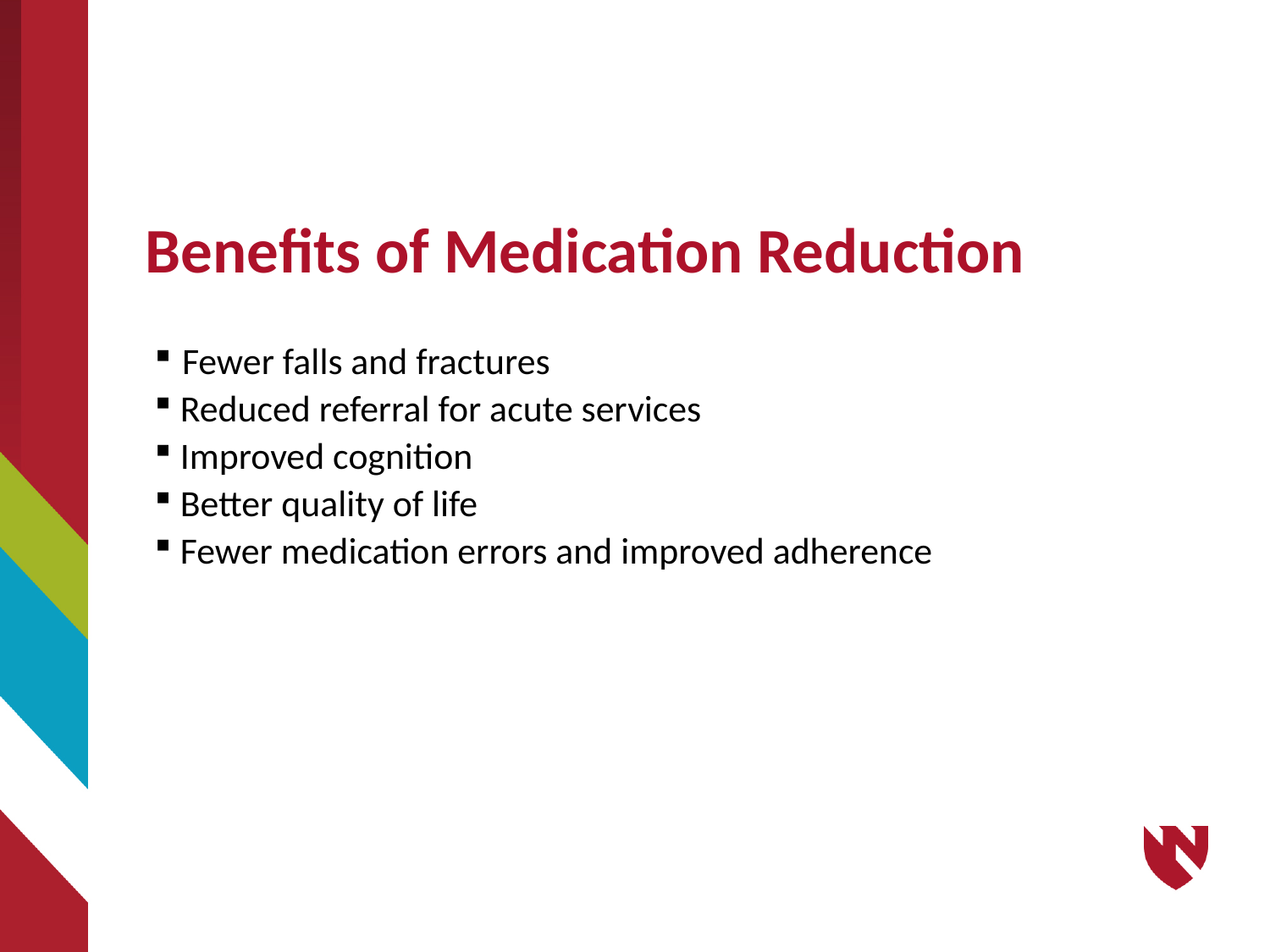

7
# Benefits of Medication Reduction
 Fewer falls and fractures
 Reduced referral for acute services
 Improved cognition
 Better quality of life
 Fewer medication errors and improved adherence